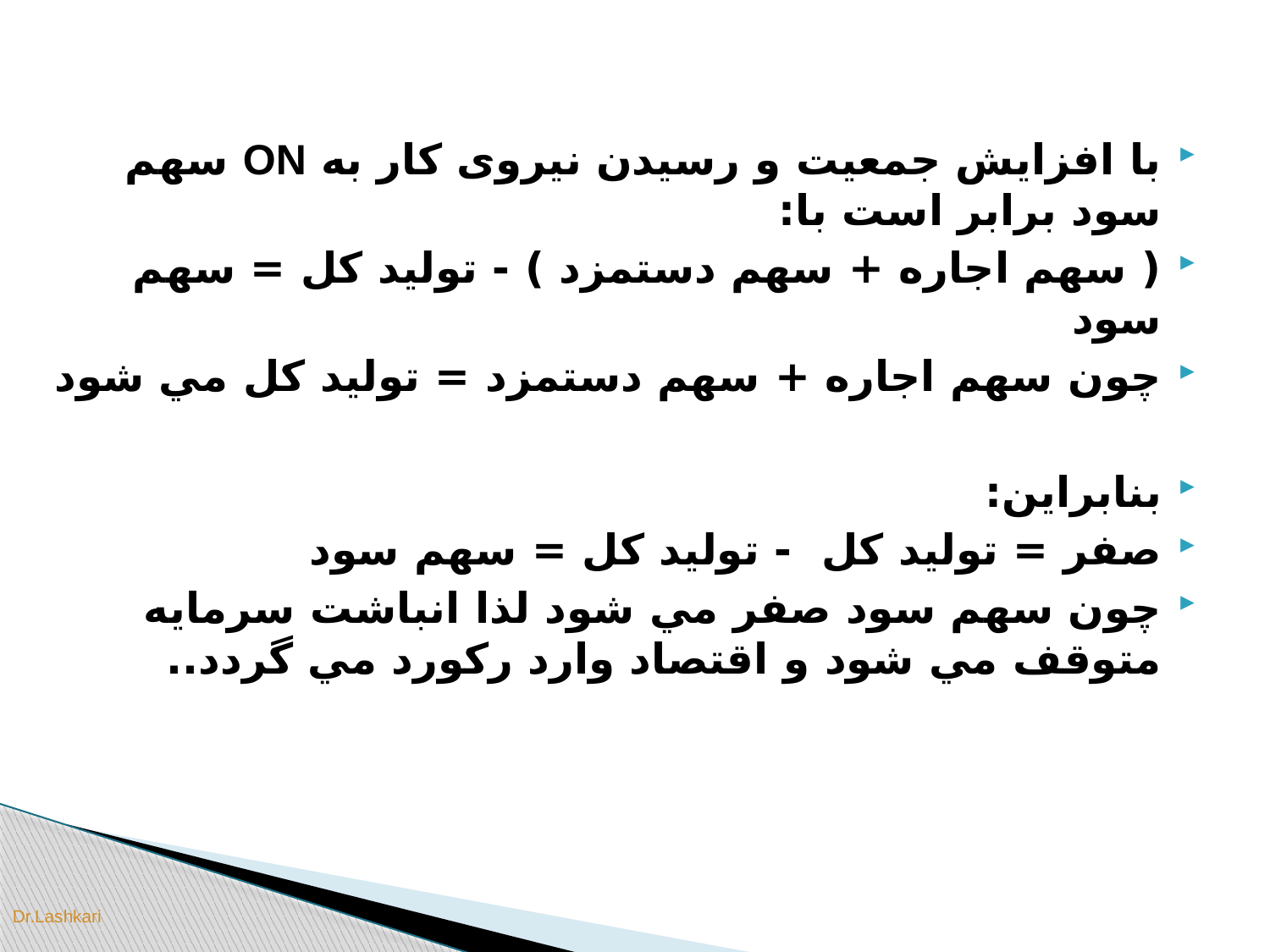

با افزایش جمعیت و رسیدن نیروی کار به ON سهم سود برابر است با:
( سهم اجاره + سهم دستمزد ) - توليد كل = سهم سود
چون سهم اجاره + سهم دستمزد = توليد كل مي شود

بنابراين:
صفر = توليد كل  - توليد كل = سهم سود
چون سهم سود صفر مي شود لذا انباشت سرمايه متوقف مي شود و اقتصاد وارد ركورد مي گردد..
Dr.Lashkari